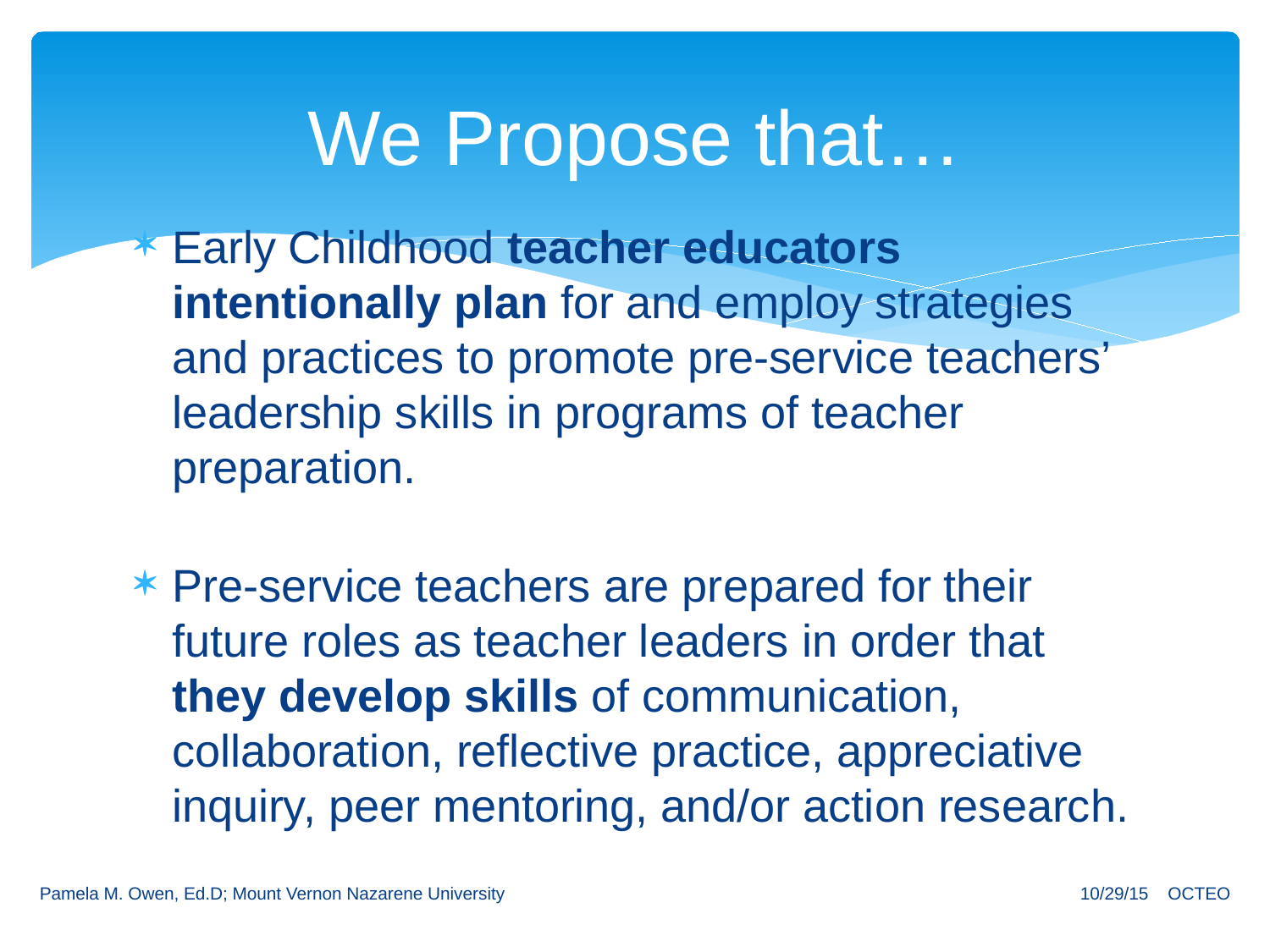

# We Propose that…
Early Childhood teacher educators intentionally plan for and employ strategies and practices to promote pre-service teachers’ leadership skills in programs of teacher preparation.

Pre-service teachers are prepared for their future roles as teacher leaders in order that they develop skills of communication, collaboration, reflective practice, appreciative inquiry, peer mentoring, and/or action research.

Pamela M. Owen, Ed.D; Mount Vernon Nazarene University
10/29/15    OCTEO